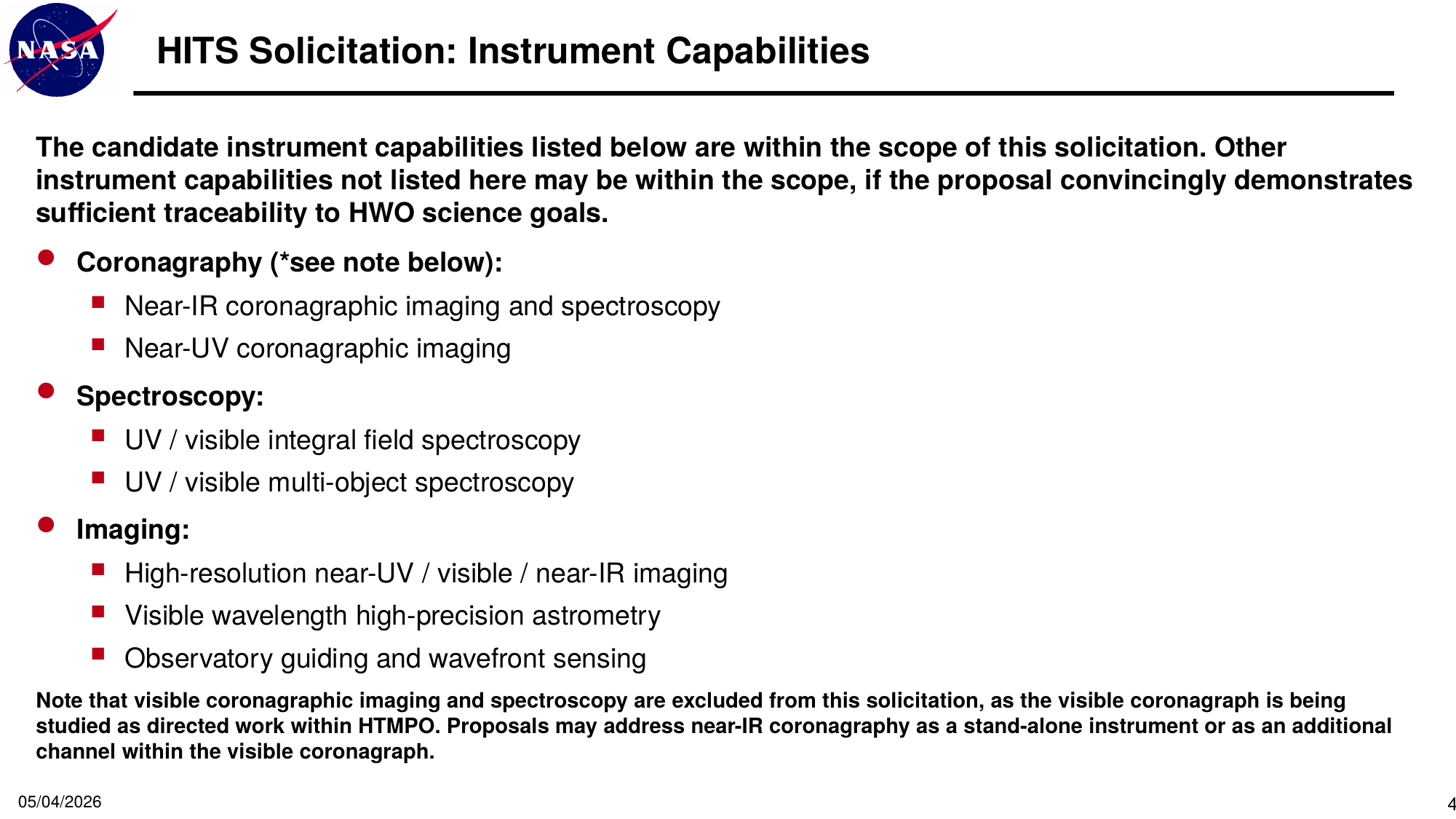

# HITS Solicitation: Instrument Capabilities
The candidate instrument capabilities listed below are within the scope of this solicitation. Other instrument capabilities not listed here may be within the scope, if the proposal convincingly demonstrates sufficient traceability to HWO science goals.
Coronagraphy (*see note below):
Near-IR coronagraphic imaging and spectroscopy
Near-UV coronagraphic imaging
Spectroscopy:
UV / visible integral field spectroscopy
UV / visible multi-object spectroscopy
Imaging:
High-resolution near-UV / visible / near-IR imaging
Visible wavelength high-precision astrometry
Observatory guiding and wavefront sensing
Note that visible coronagraphic imaging and spectroscopy are excluded from this solicitation, as the visible coronagraph is being studied as directed work within HTMPO. Proposals may address near-IR coronagraphy as a stand-alone instrument or as an additional channel within the visible coronagraph.